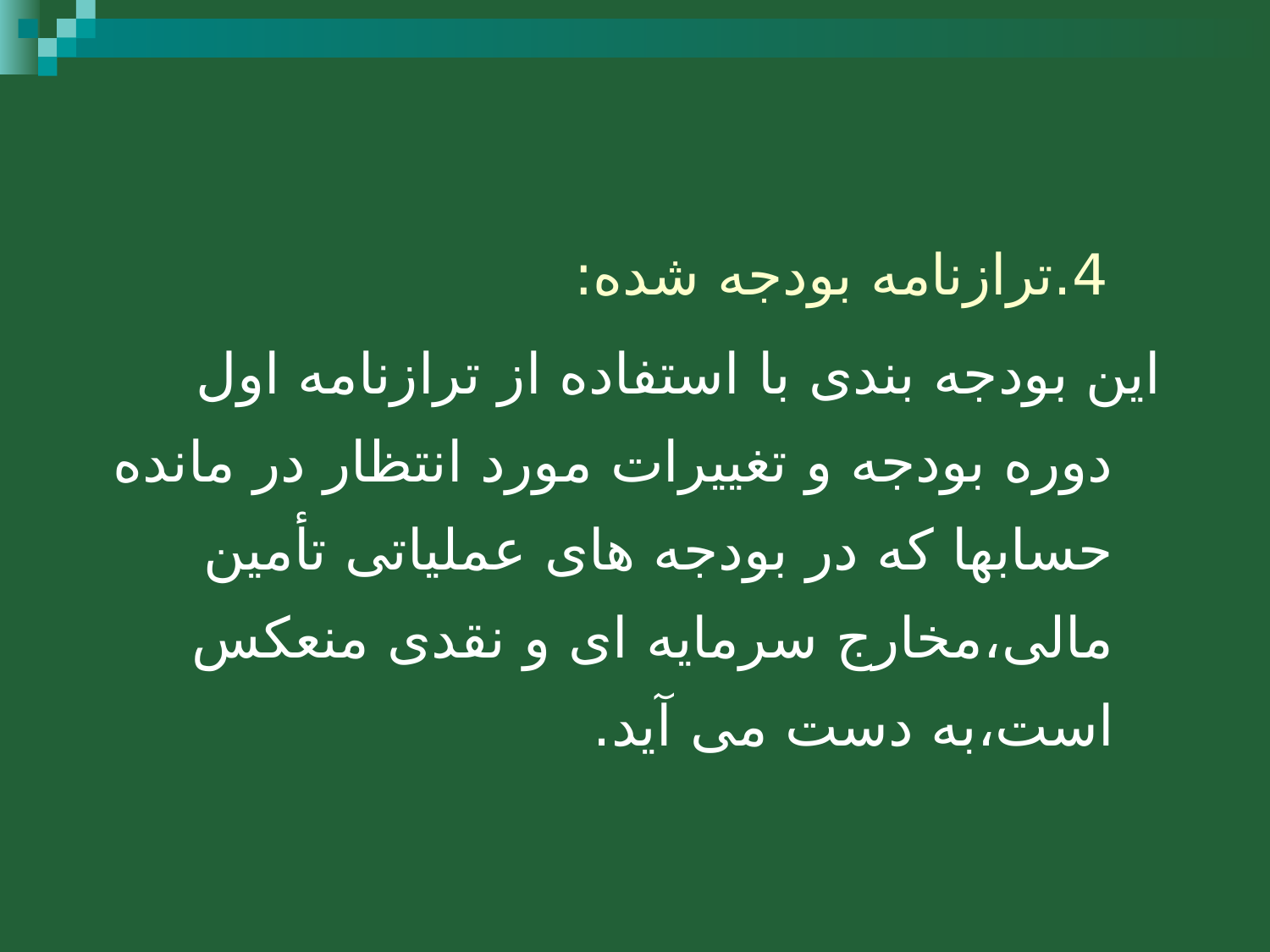

4.ترازنامه بودجه شده:
این بودجه بندی با استفاده از ترازنامه اول دوره بودجه و تغییرات مورد انتظار در مانده حسابها که در بودجه های عملیاتی تأمین مالی،مخارج سرمایه ای و نقدی منعکس است،به دست می آید.